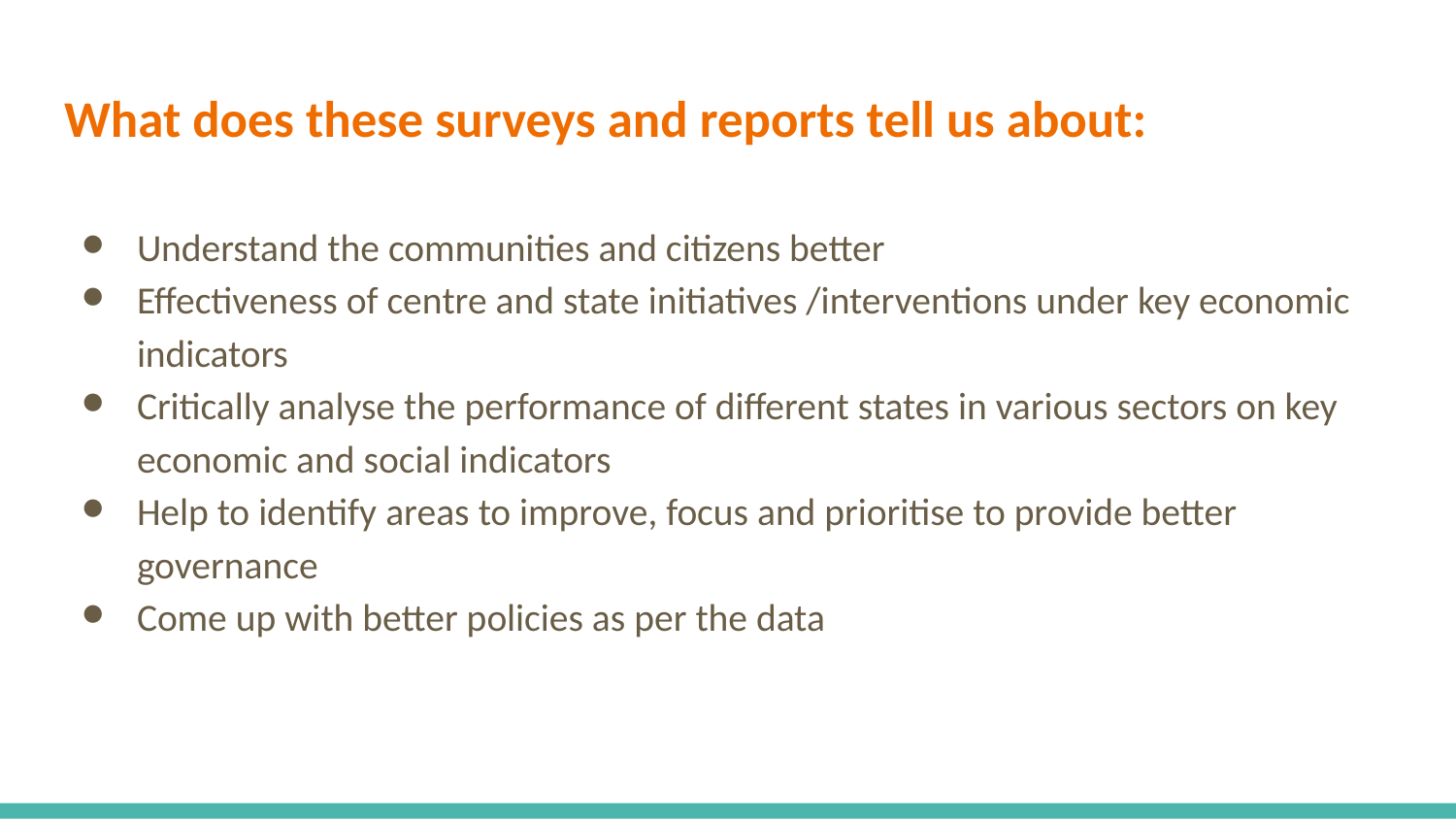

# What does these surveys and reports tell us about:
Understand the communities and citizens better
Effectiveness of centre and state initiatives /interventions under key economic indicators
Critically analyse the performance of different states in various sectors on key economic and social indicators
Help to identify areas to improve, focus and prioritise to provide better governance
Come up with better policies as per the data